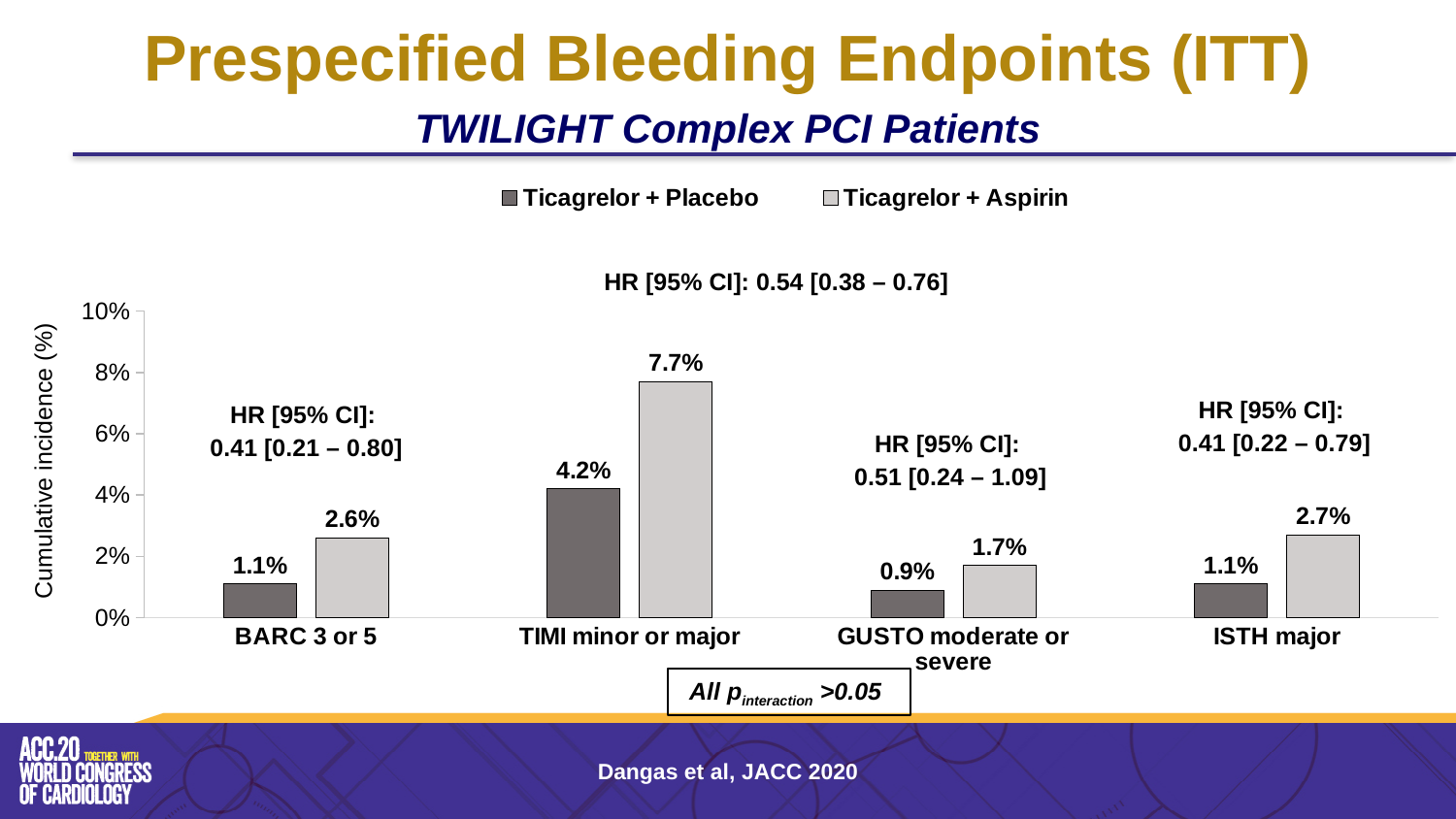

Prespecified Bleeding Endpoints (ITT)
TWILIGHT Complex PCI Patients

### Chart

| Category | Ticagrelor + Placebo | Ticagrelor + Aspirin |
|---|---|---|
| BARC 3 or 5 | 0.011 | 0.026 |
| TIMI minor or major | 0.042 | 0.077 |
| GUSTO moderate or severe | 0.009 | 0.017 |
| ISTH major | 0.011 | 0.027 |
HR [95% CI]: 0.54 [0.38 – 0.76]
HR [95% CI]:
0.41 [0.22 – 0.79]
HR [95% CI]:
0.41 [0.21 – 0.80]
HR [95% CI]:
0.51 [0.24 – 1.09]
Cumulative incidence (%)
All pinteraction >0.05
Dangas et al, JACC 2020